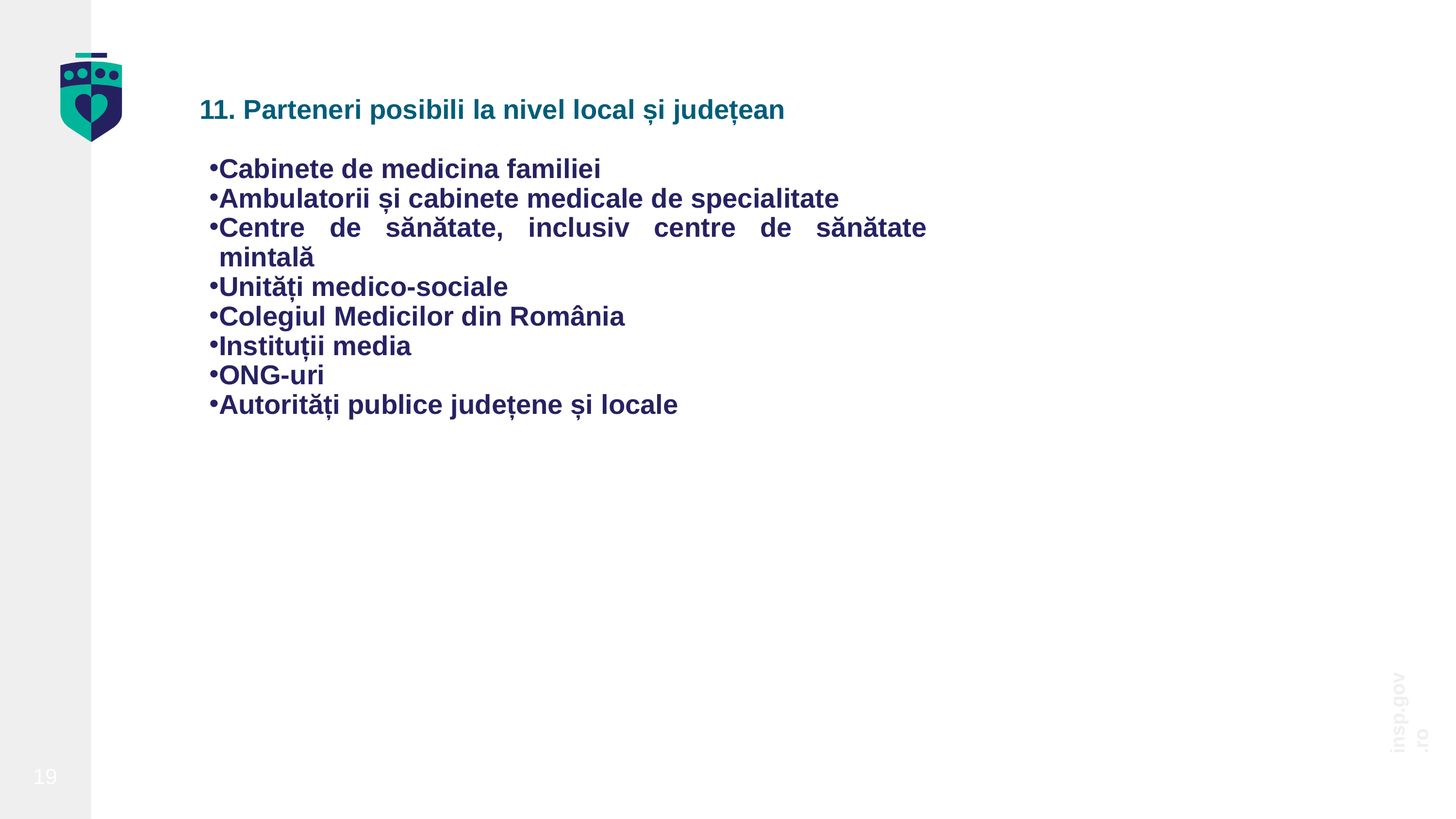

11. Parteneri posibili la nivel local și județean

Cabinete de medicina familiei
Ambulatorii și cabinete medicale de specialitate
Centre de sănătate, inclusiv centre de sănătate mintală
Unități medico-sociale
Colegiul Medicilor din România
Instituții media
ONG-uri
Autorități publice județene și locale

insp.gov.ro

19